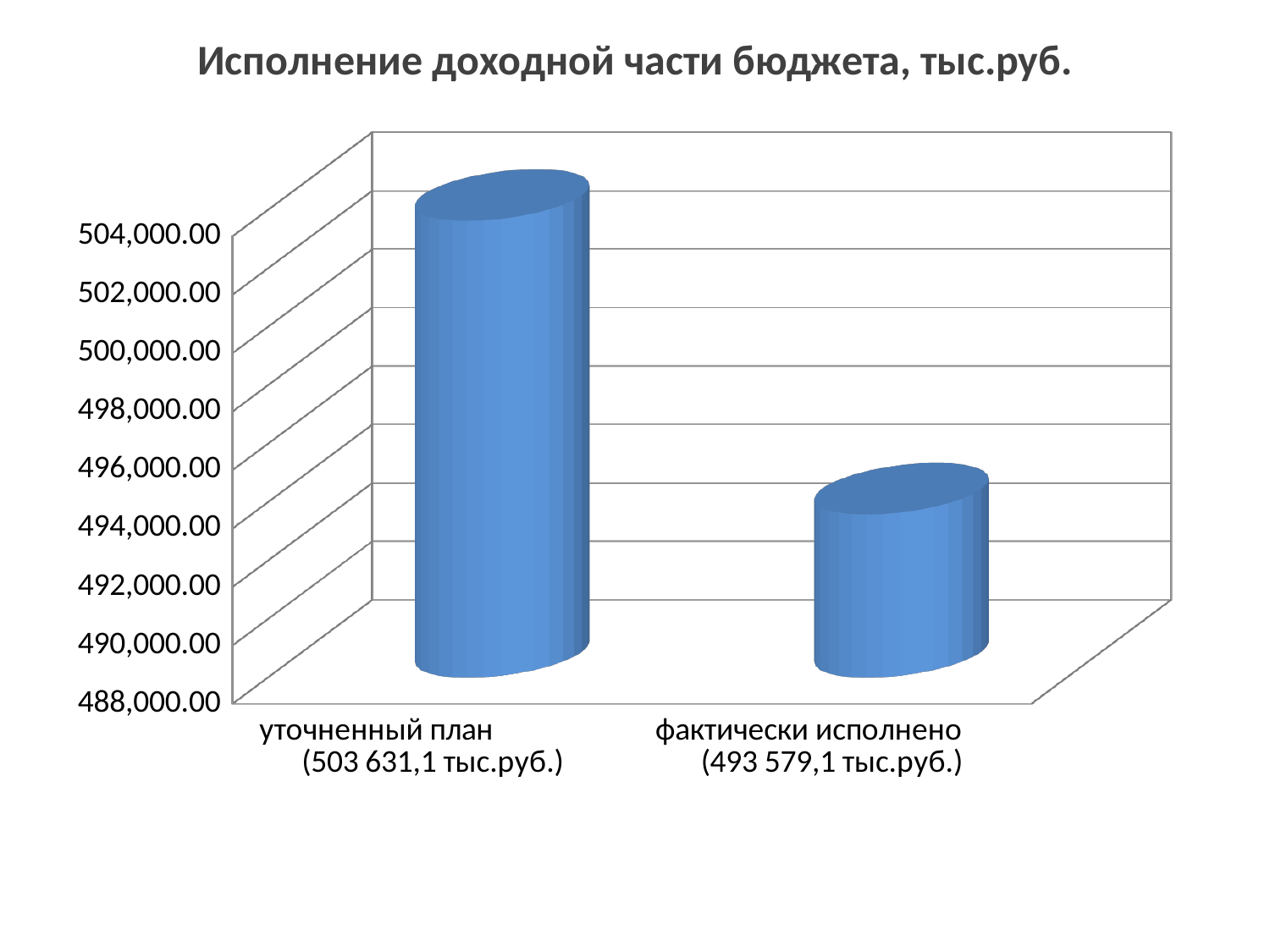

Исполнение доходной части бюджета, тыс.руб.

[unsupported chart]